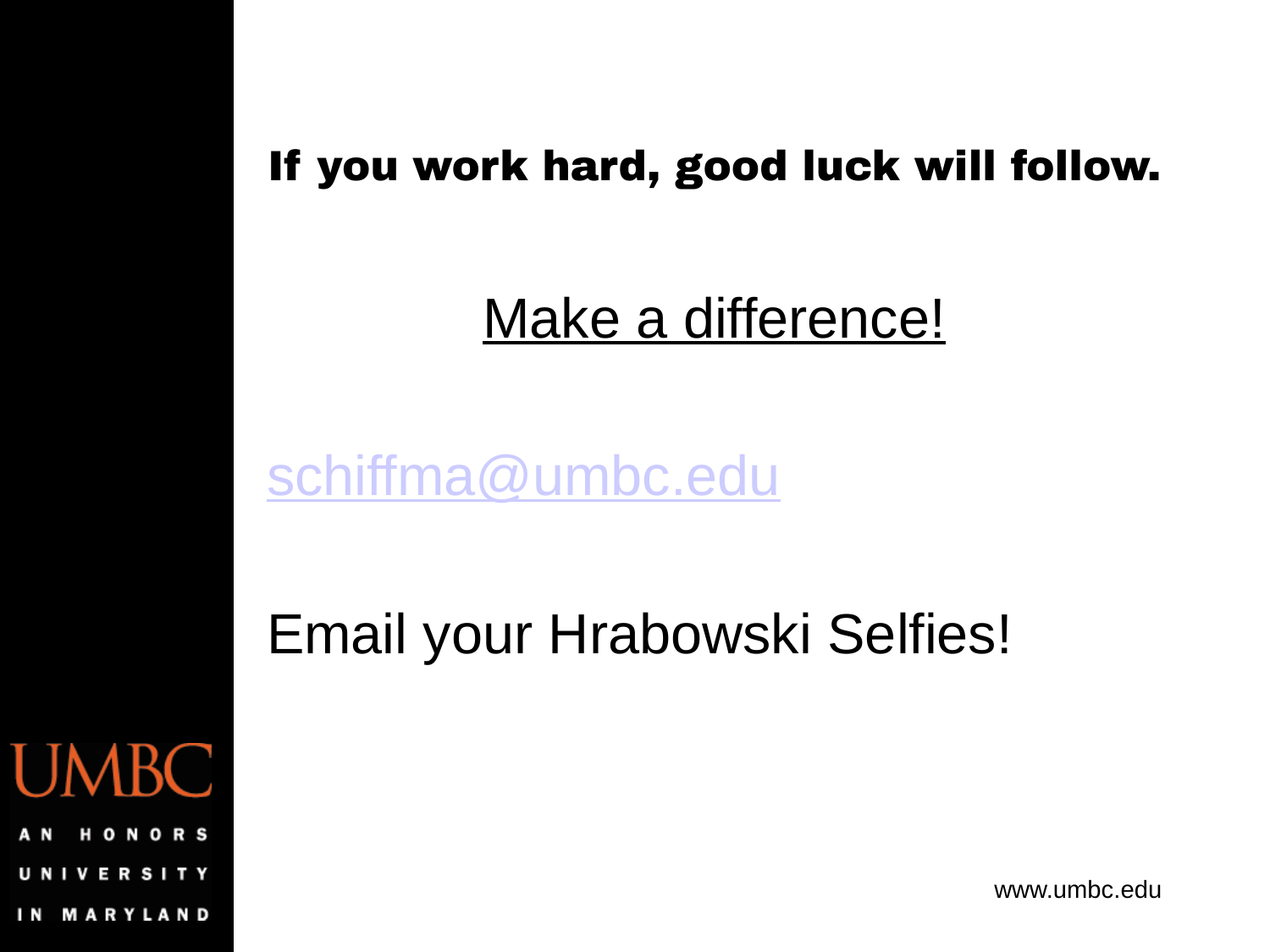

# If you work hard, good luck will follow.
Make a difference!

schiffma@umbc.edu

Email your Hrabowski Selfies!